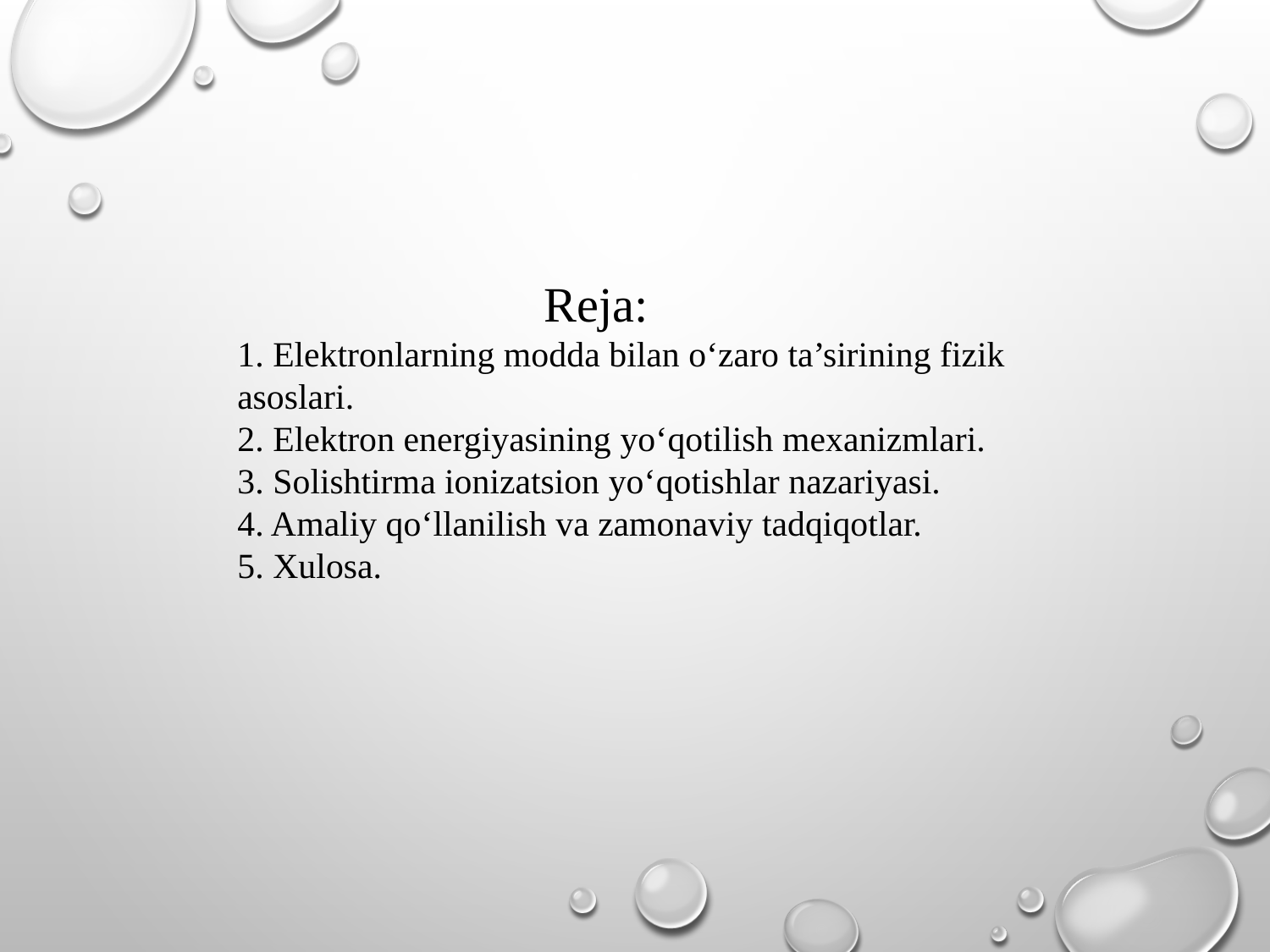

Reja:
1. Elektronlarning modda bilan o‘zaro ta’sirining fizik asoslari.
2. Elektron energiyasining yo‘qotilish mexanizmlari.
3. Solishtirma ionizatsion yo‘qotishlar nazariyasi.
4. Amaliy qo‘llanilish va zamonaviy tadqiqotlar.
5. Xulosa.